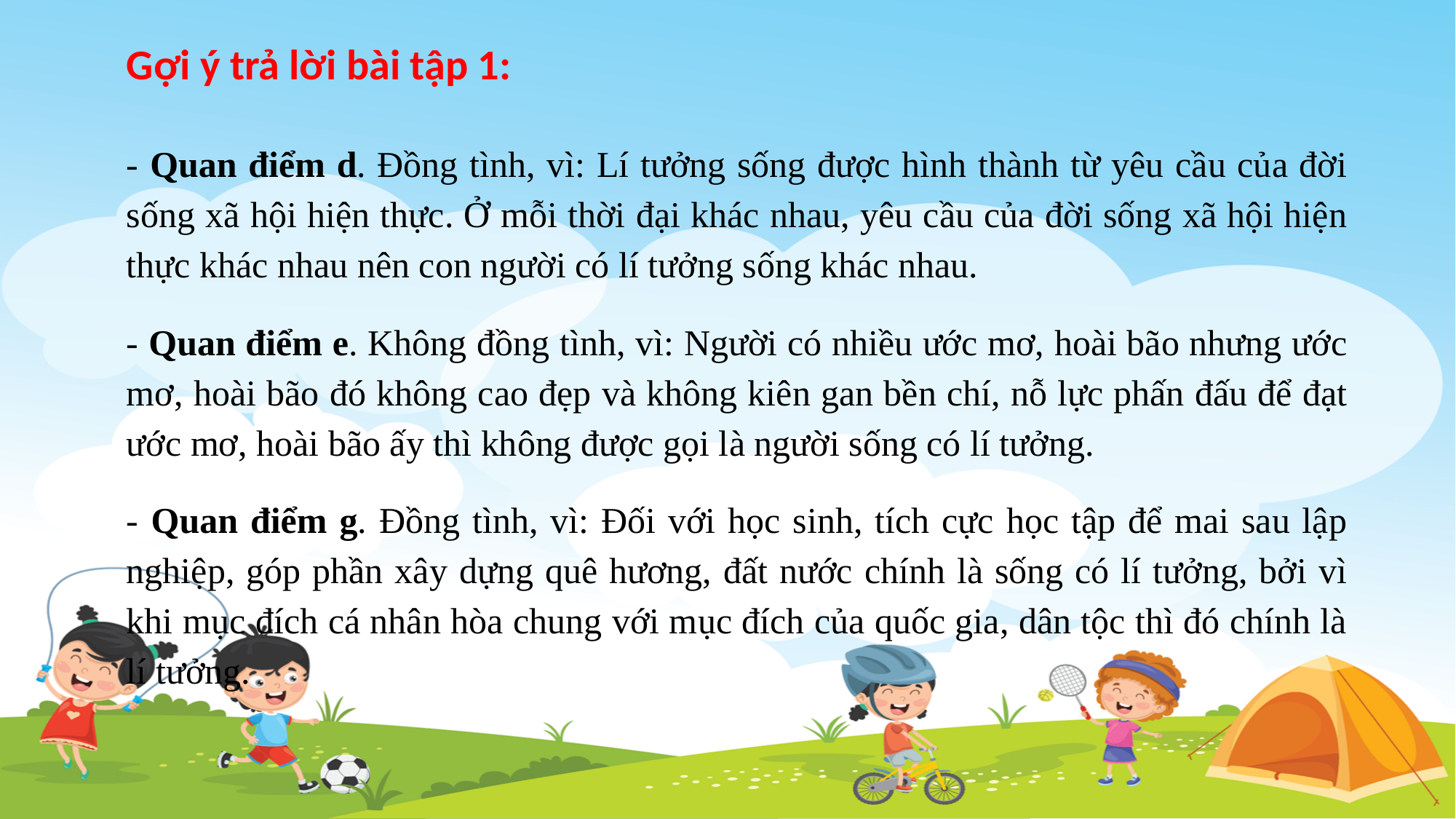

Gợi ý trả lời bài tập 1:

- Quan điểm d. Đồng tình, vì: Lí tưởng sống được hình thành từ yêu cầu của đời sống xã hội hiện thực. Ở mỗi thời đại khác nhau, yêu cầu của đời sống xã hội hiện thực khác nhau nên con người có lí tưởng sống khác nhau.
- Quan điểm e. Không đồng tình, vì: Người có nhiều ước mơ, hoài bão nhưng ước mơ, hoài bão đó không cao đẹp và không kiên gan bền chí, nỗ lực phấn đấu để đạt ước mơ, hoài bão ấy thì không được gọi là người sống có lí tưởng.
- Quan điểm g. Đồng tình, vì: Đối với học sinh, tích cực học tập để mai sau lập nghiệp, góp phần xây dựng quê hương, đất nước chính là sống có lí tưởng, bởi vì khi mục đích cá nhân hòa chung với mục đích của quốc gia, dân tộc thì đó chính là lí tưởng.